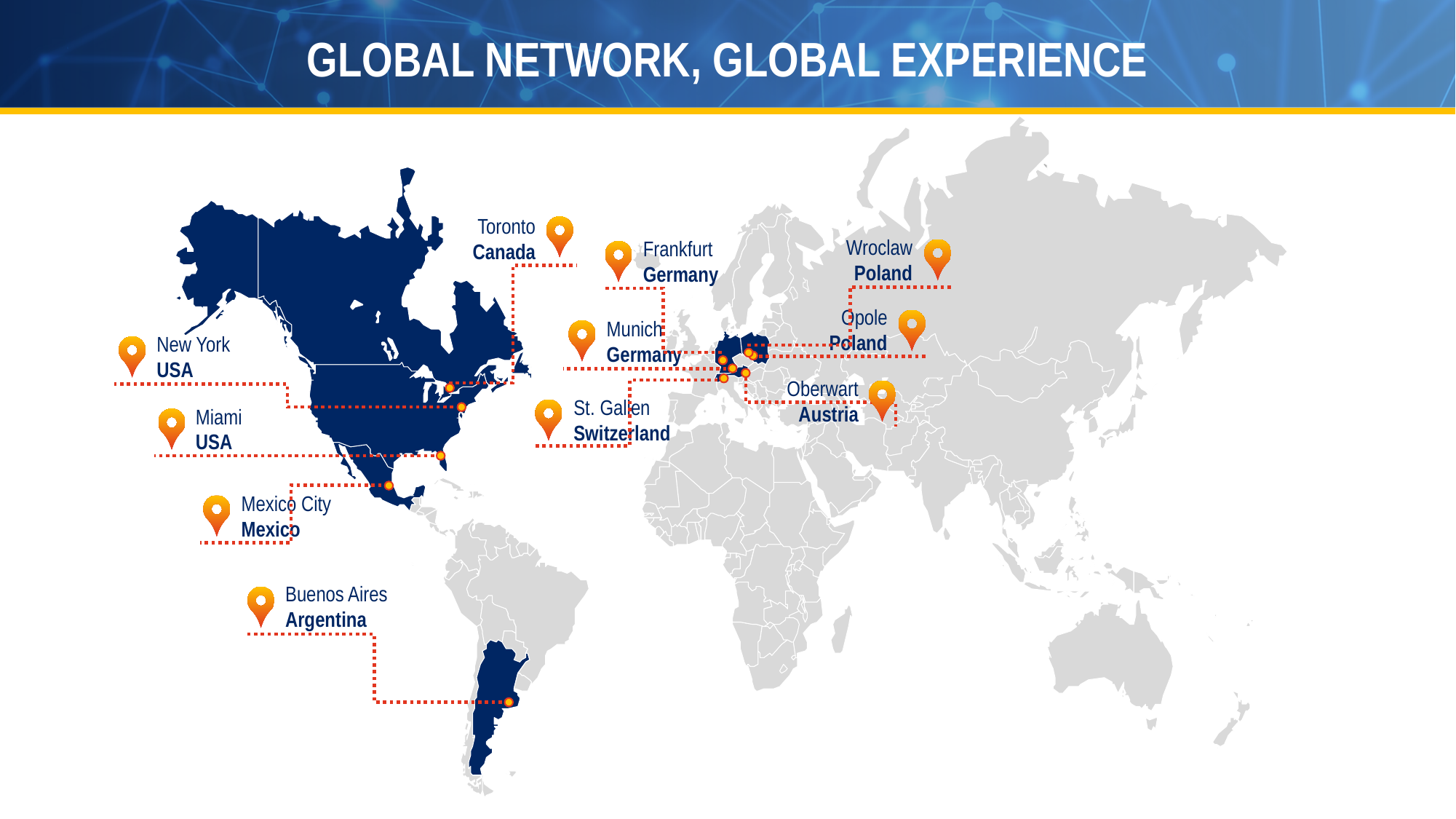

# GLOBAL NETWORK, GLOBAL EXPERIENCE

Toronto
Canada

Wroclaw
Poland
Frankfurt
Germany

Opole
Poland

Munich
Germany

New York
USA

Oberwart
Austria

St. Gallen
Switzerland
Miami
USA

Mexico City
Mexico

Buenos Aires
Argentina